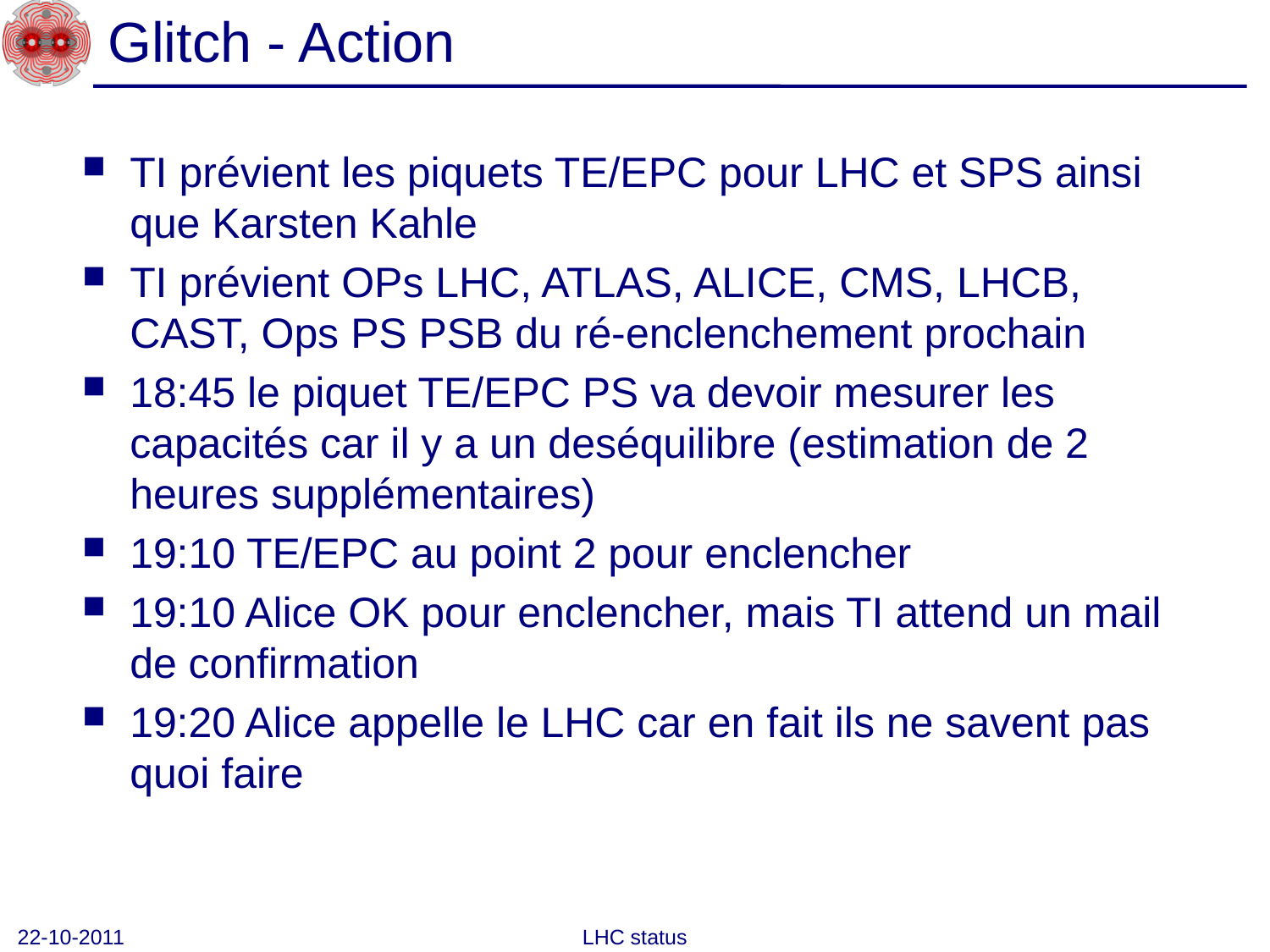

# Glitch - Action
TI prévient les piquets TE/EPC pour LHC et SPS ainsi que Karsten Kahle
TI prévient OPs LHC, ATLAS, ALICE, CMS, LHCB, CAST, Ops PS PSB du ré-enclenchement prochain
18:45 le piquet TE/EPC PS va devoir mesurer les capacités car il y a un deséquilibre (estimation de 2 heures supplémentaires)
19:10 TE/EPC au point 2 pour enclencher
19:10 Alice OK pour enclencher, mais TI attend un mail de confirmation
19:20 Alice appelle le LHC car en fait ils ne savent pas quoi faire
22-10-2011
LHC status